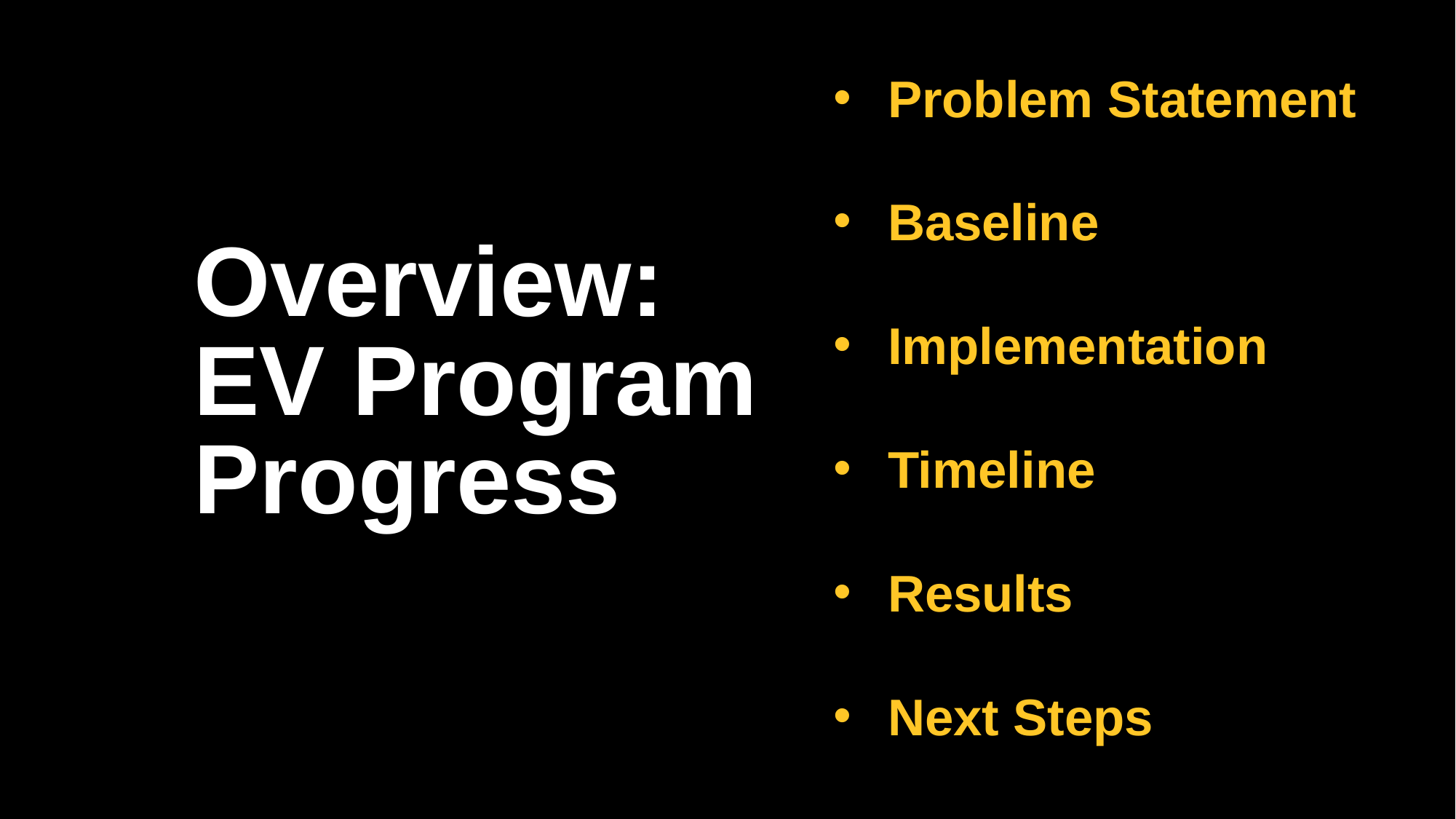

Problem Statement

Baseline

Implementation

Timeline

Results

Next Steps
Overview: EV Program Progress